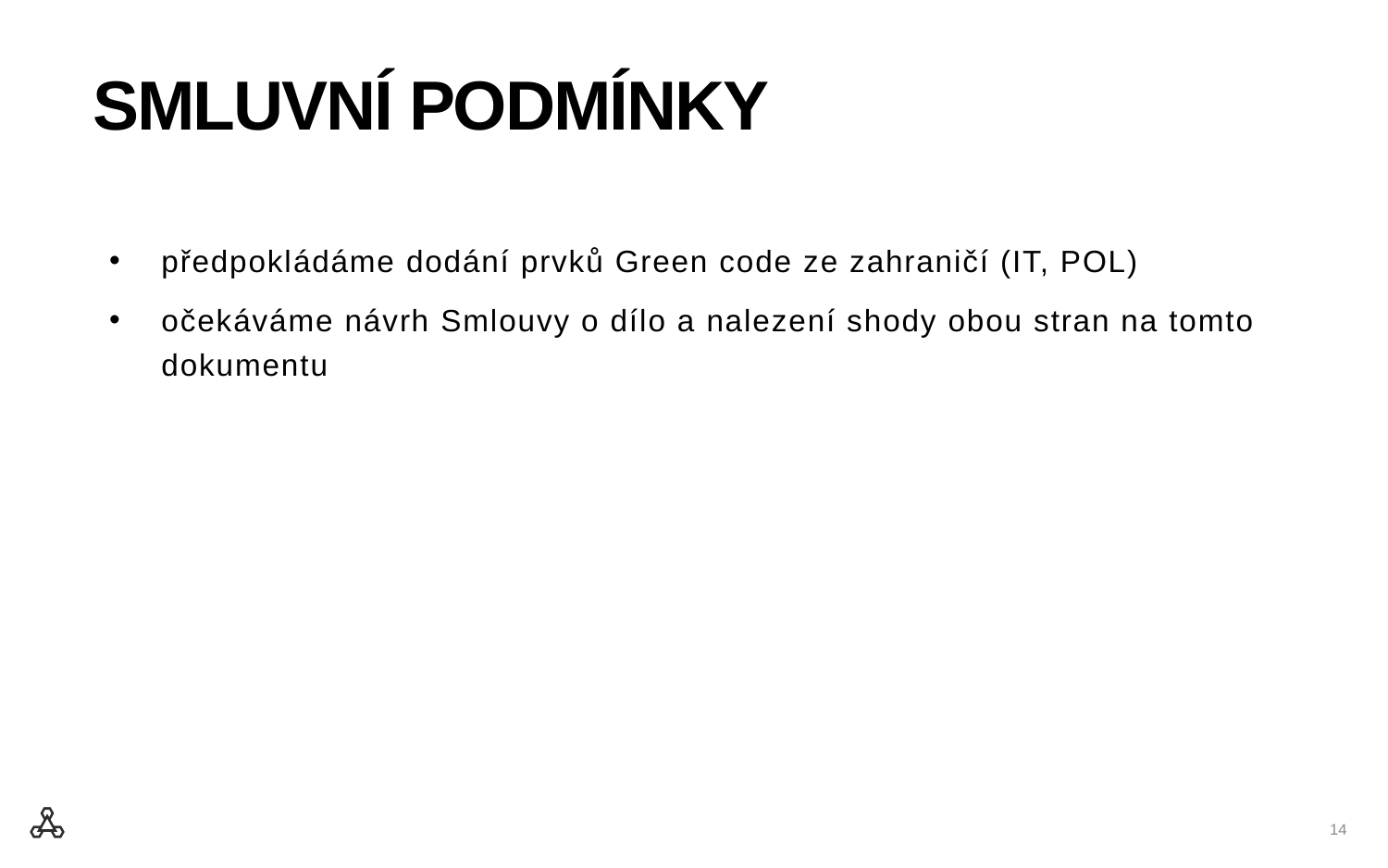

# SMLUVNÍ PODMÍNKY
předpokládáme dodání prvků Green code ze zahraničí (IT, POL)
očekáváme návrh Smlouvy o dílo a nalezení shody obou stran na tomto dokumentu

14